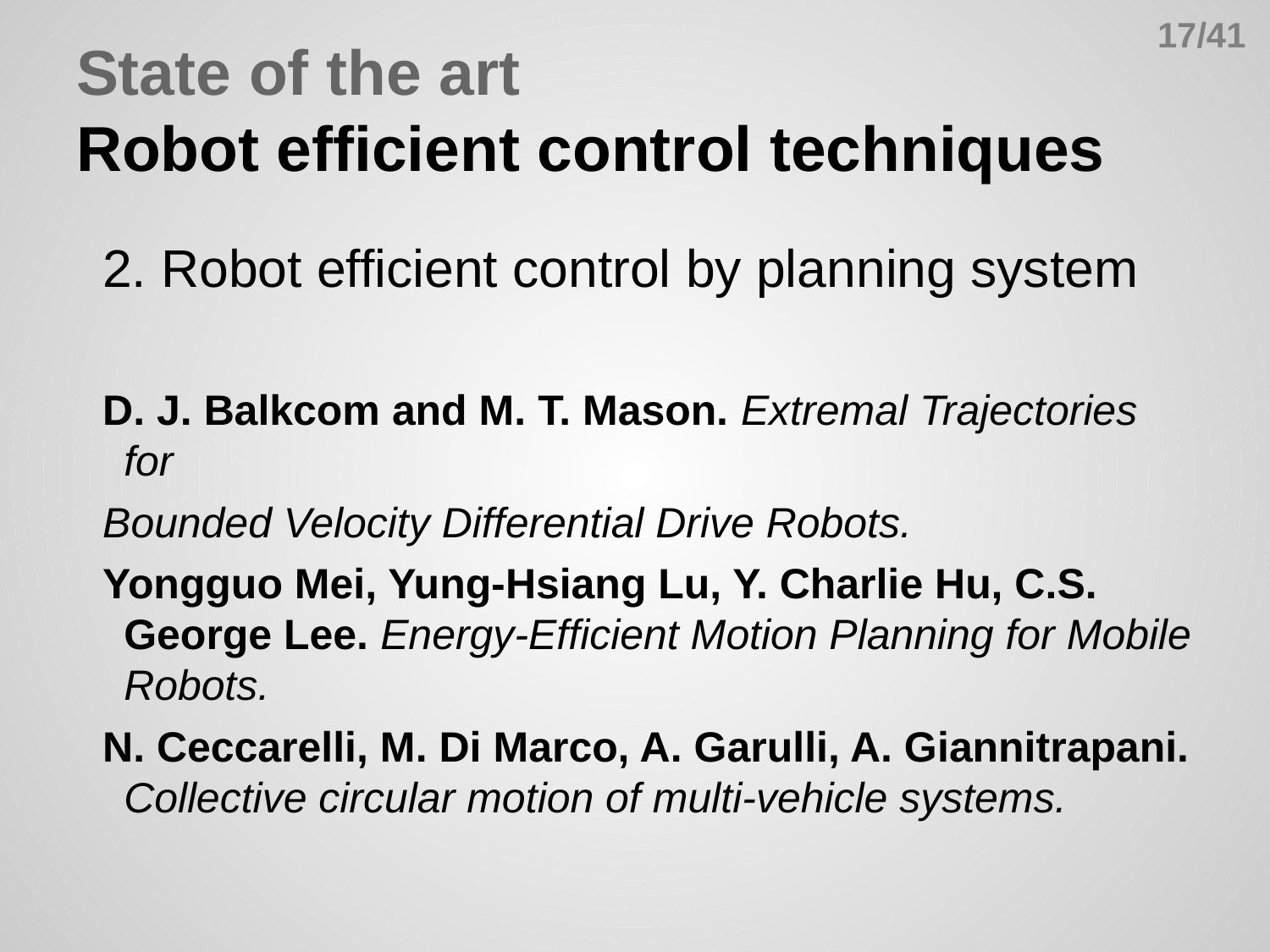

17/41
# State of the art
Robot efficient control techniques
2. Robot efficient control by planning system

D. J. Balkcom and M. T. Mason. Extremal Trajectories for
Bounded Velocity Differential Drive Robots.
Yongguo Mei, Yung-Hsiang Lu, Y. Charlie Hu, C.S. George Lee. Energy-Efficient Motion Planning for Mobile Robots.
N. Ceccarelli, M. Di Marco, A. Garulli, A. Giannitrapani. Collective circular motion of multi-vehicle systems.